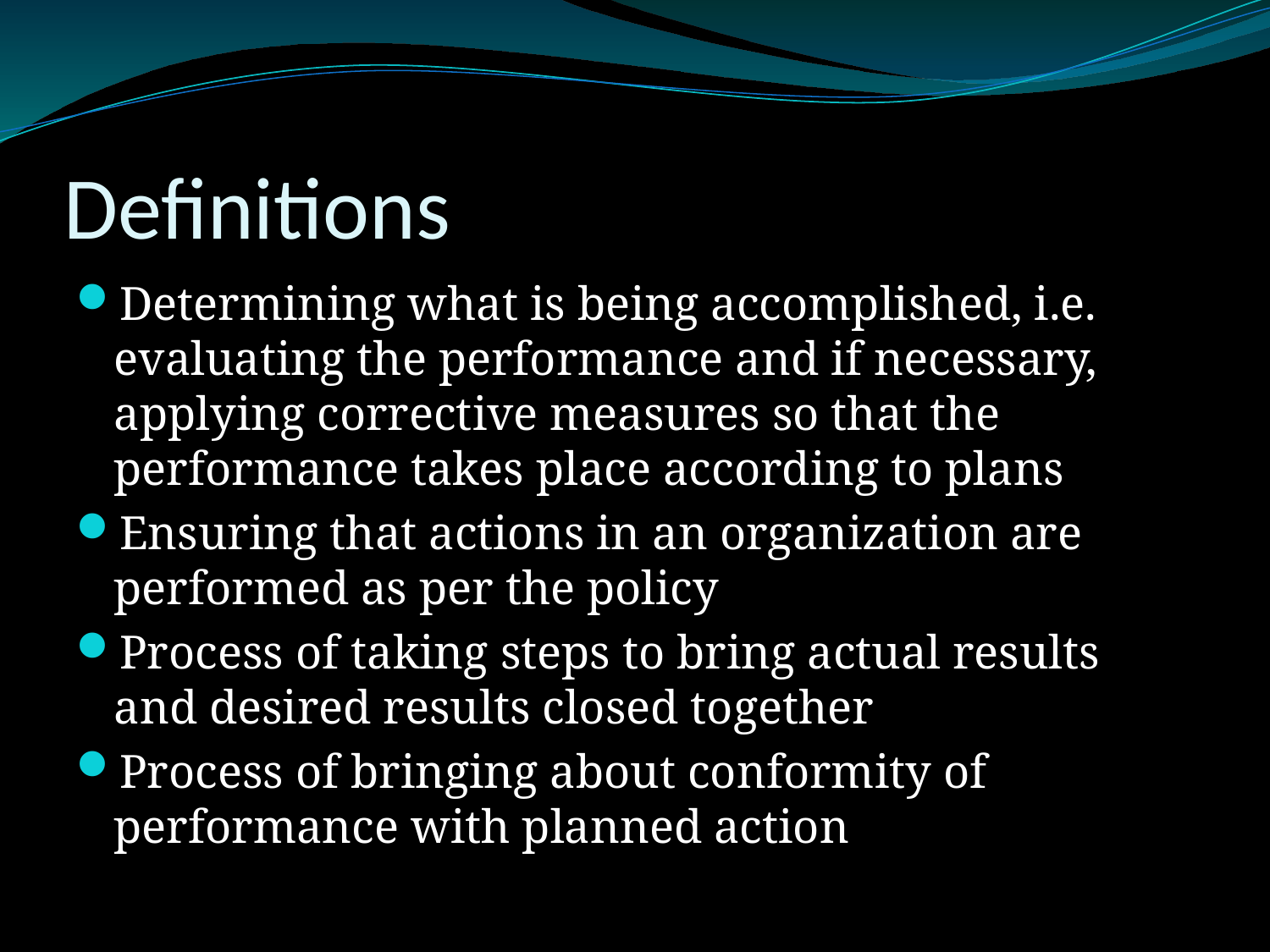

# Definitions
Determining what is being accomplished, i.e. evaluating the performance and if necessary, applying corrective measures so that the performance takes place according to plans
Ensuring that actions in an organization are performed as per the policy
Process of taking steps to bring actual results and desired results closed together
Process of bringing about conformity of performance with planned action